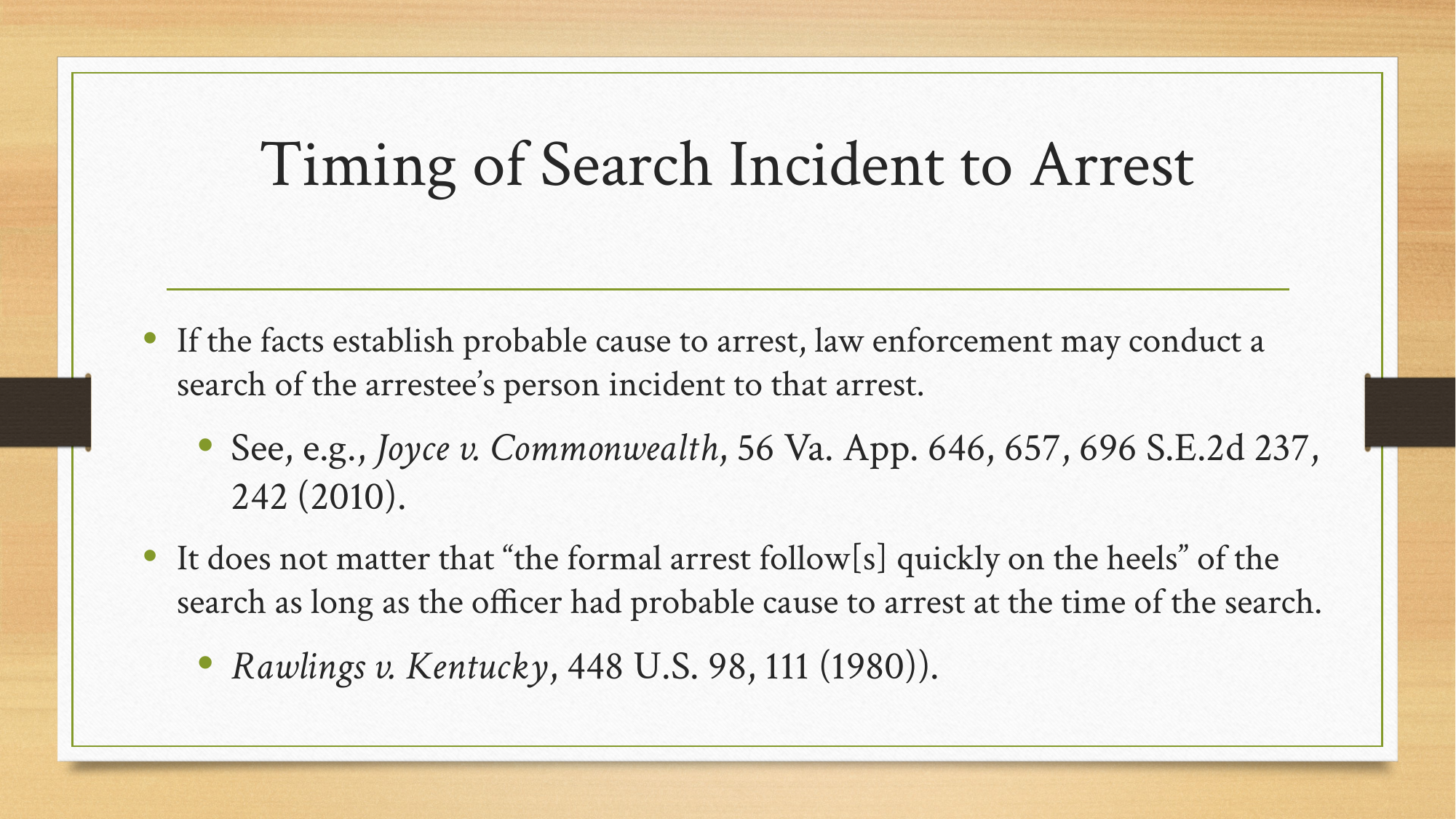

# Timing of Search Incident to Arrest
If the facts establish probable cause to arrest, law enforcement may conduct a search of the arrestee’s person incident to that arrest.
See, e.g., Joyce v. Commonwealth, 56 Va. App. 646, 657, 696 S.E.2d 237, 242 (2010).
It does not matter that “the formal arrest follow[s] quickly on the heels” of the search as long as the officer had probable cause to arrest at the time of the search.
Rawlings v. Kentucky, 448 U.S. 98, 111 (1980)).